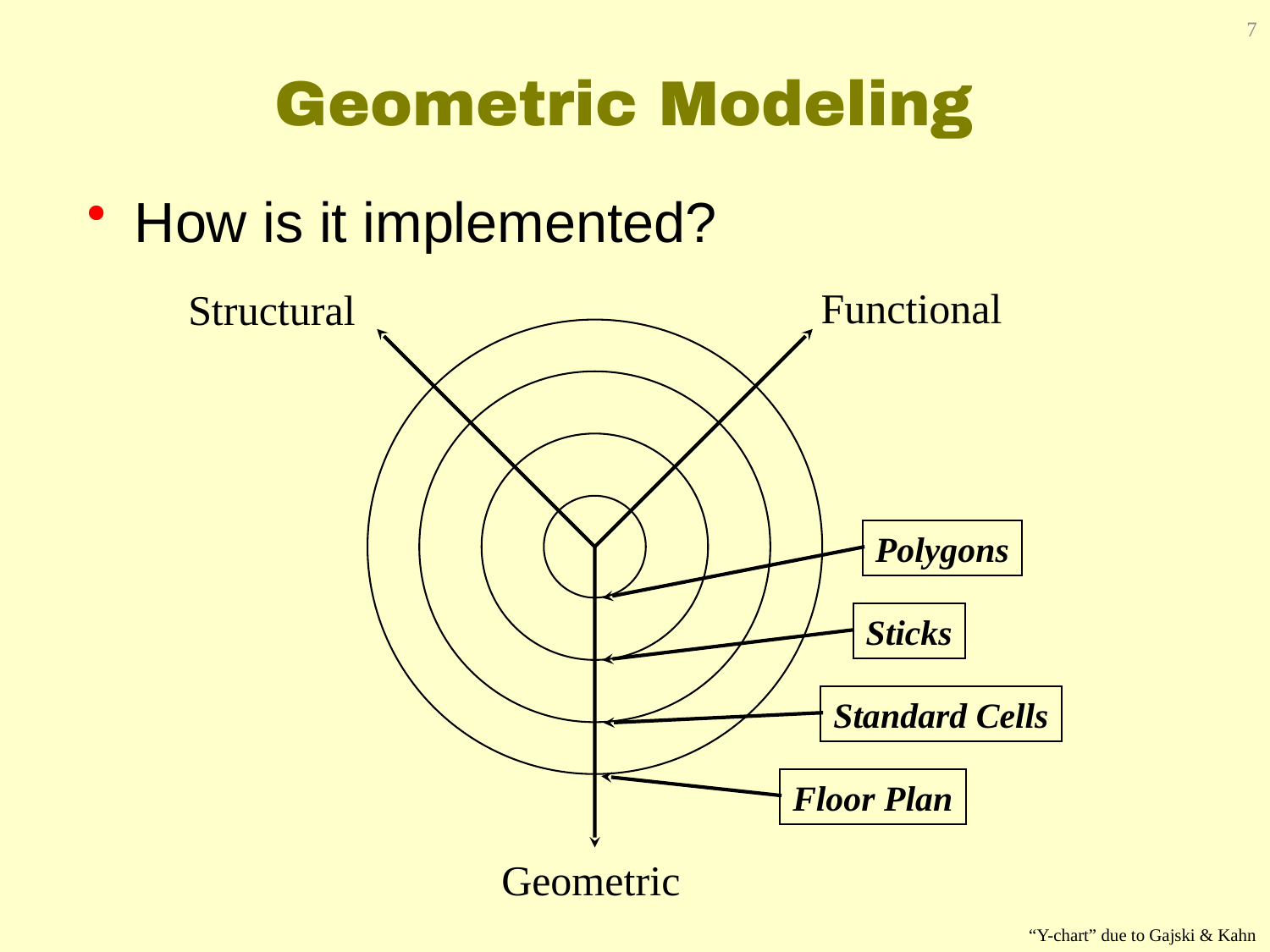

7
# Geometric Modeling
How is it implemented?
Functional
Structural

Geometric
Polygons

Sticks

Standard Cells

Floor Plan

“Y-chart” due to Gajski & Kahn